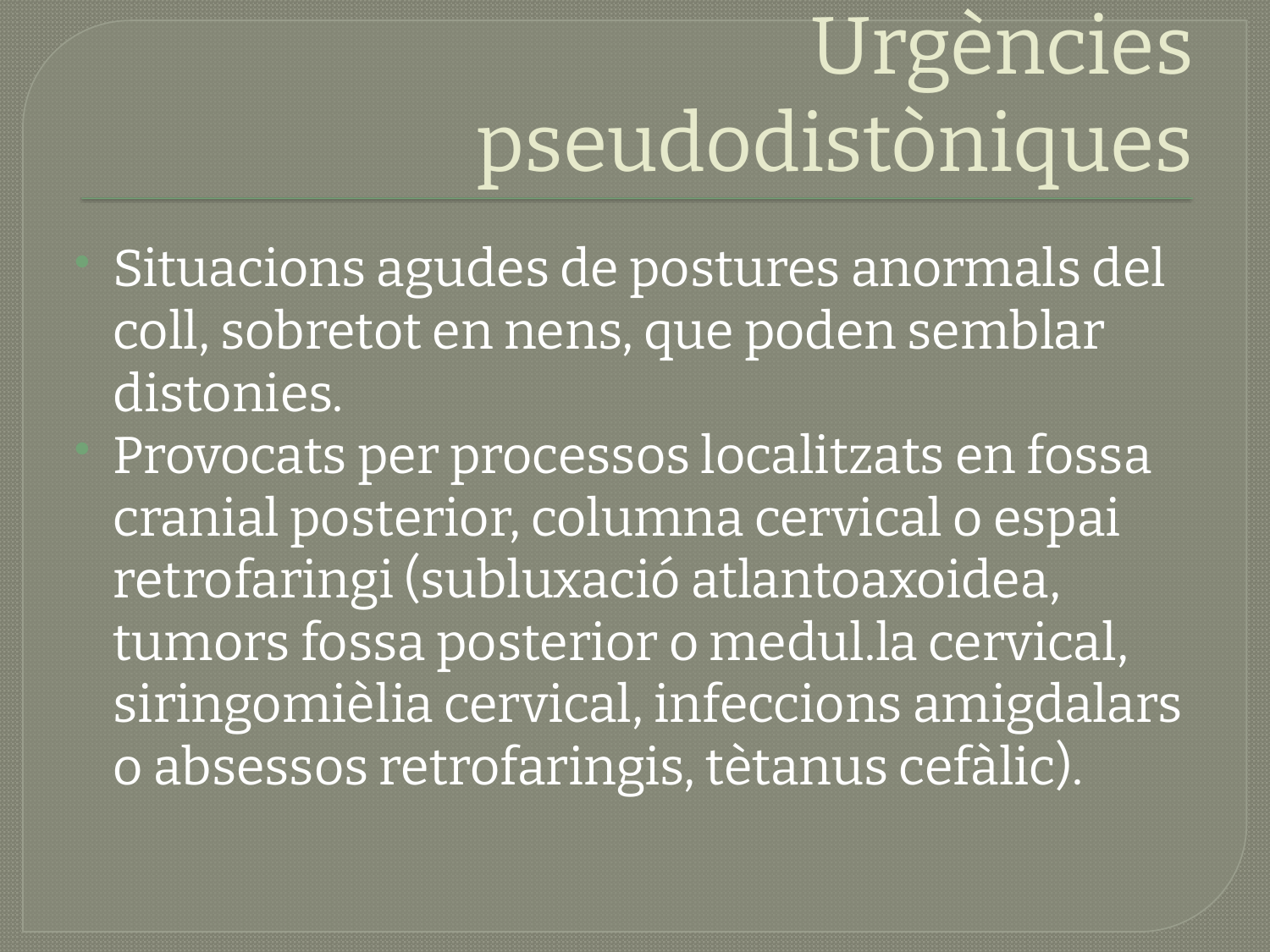

# Urgències pseudodistòniques
Situacions agudes de postures anormals del coll, sobretot en nens, que poden semblar distonies.
Provocats per processos localitzats en fossa cranial posterior, columna cervical o espai retrofaringi (subluxació atlantoaxoidea, tumors fossa posterior o medul.la cervical, siringomièlia cervical, infeccions amigdalars o absessos retrofaringis, tètanus cefàlic).